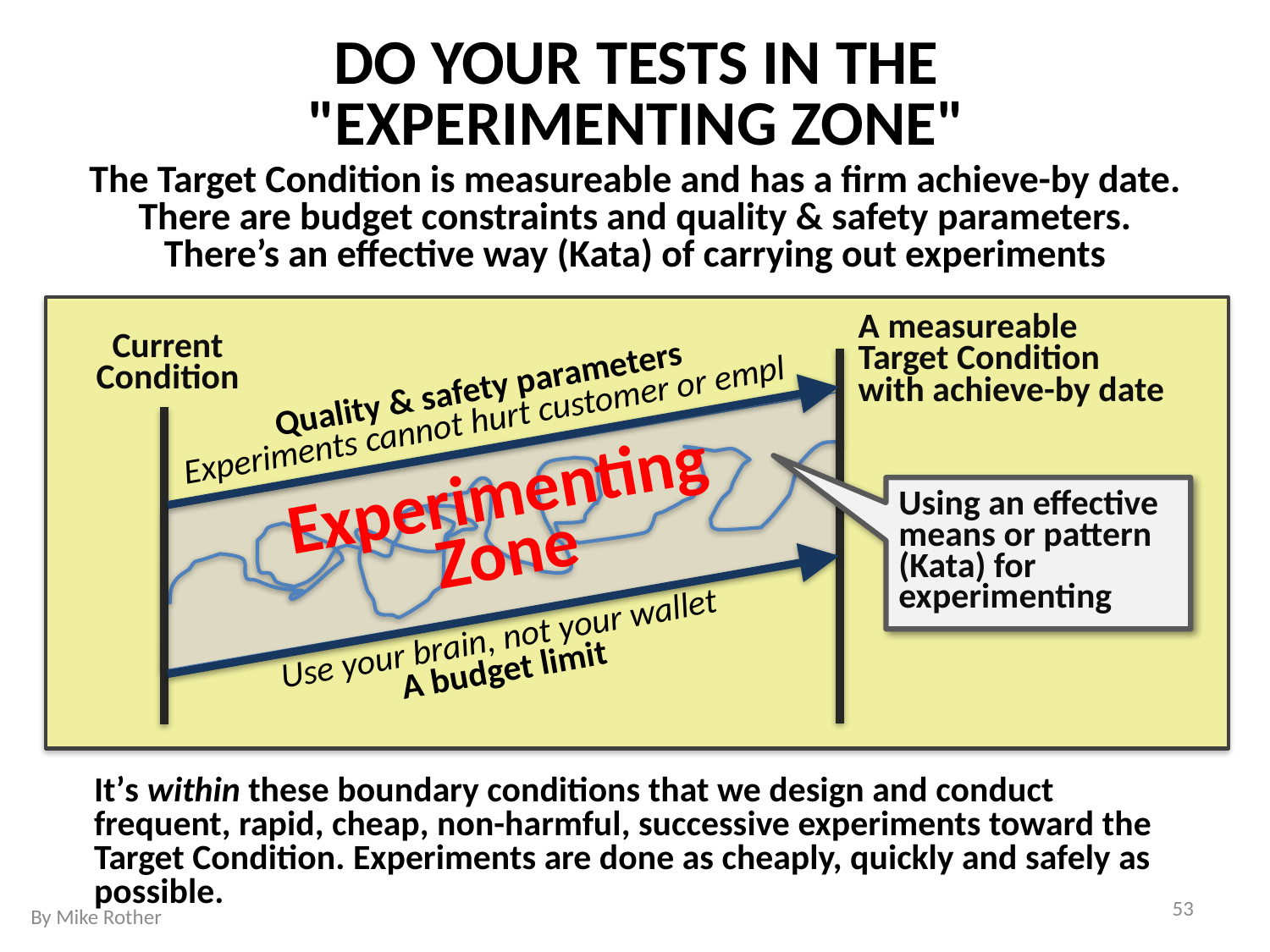

DO YOUR TESTS IN THE
"EXPERIMENTING ZONE"
The Target Condition is measureable and has a firm achieve-by date. There are budget constraints and quality & safety parameters.
There’s an effective way (Kata) of carrying out experiments

A measureable
Target Condition
with achieve-by date
Current
Condition
Quality & safety parameters
Experiments cannot hurt customer or empl

Experimenting
Zone
Using an effective means or pattern (Kata) for experimenting
Use your brain, not your wallet
A budget limit
Itʼs within these boundary conditions that we design and conduct frequent, rapid, cheap, non-harmful, successive experiments toward the Target Condition. Experiments are done as cheaply, quickly and safely as possible.
53
By Mike Rother